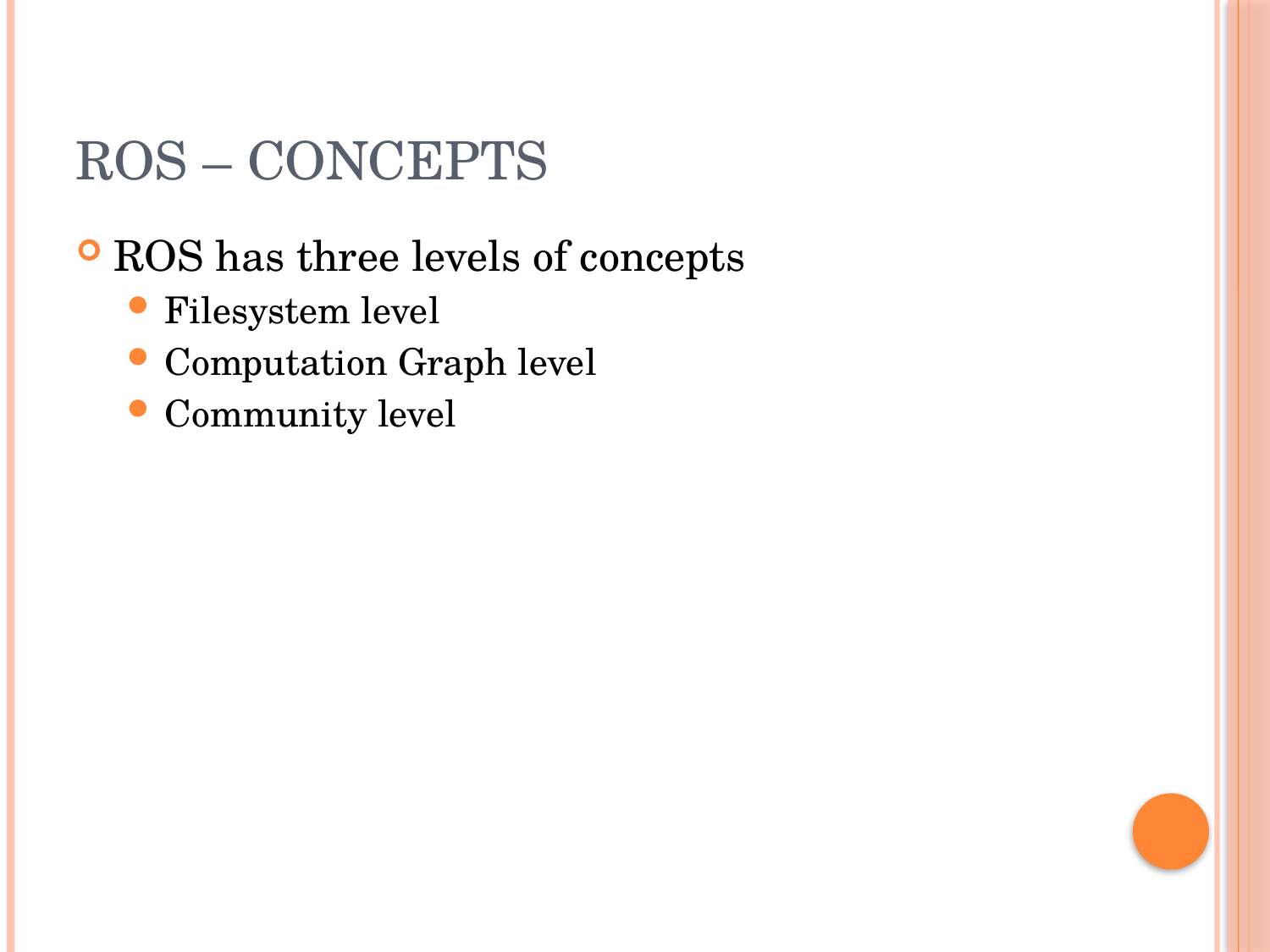

# Ros – Concepts
ROS has three levels of concepts
Filesystem level
Computation Graph level
Community level